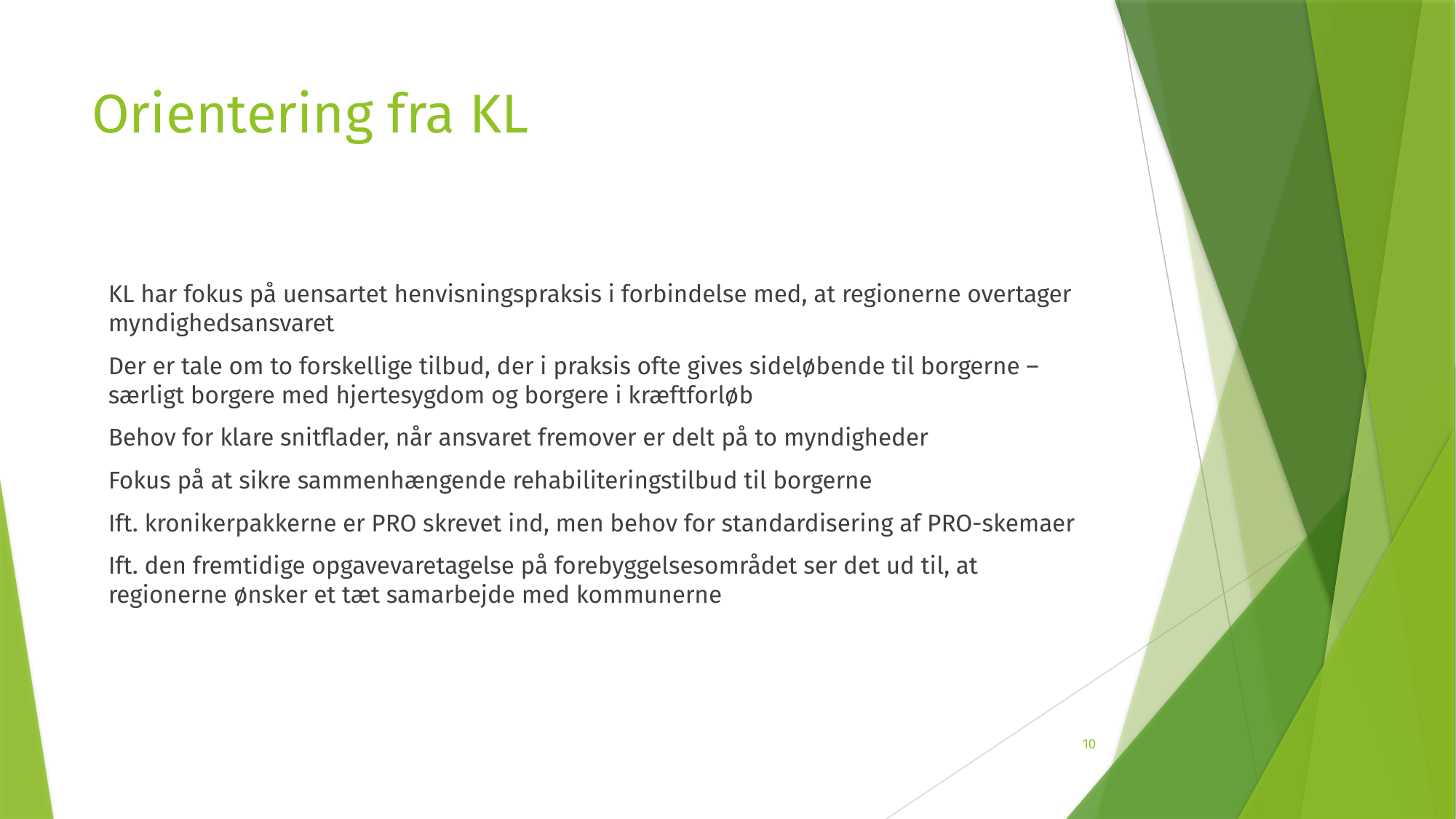

# Orientering fra KL
KL har fokus på uensartet henvisningspraksis i forbindelse med, at regionerne overtager myndighedsansvaret
Der er tale om to forskellige tilbud, der i praksis ofte gives sideløbende til borgerne – særligt borgere med hjertesygdom og borgere i kræftforløb
Behov for klare snitflader, når ansvaret fremover er delt på to myndigheder
Fokus på at sikre sammenhængende rehabiliteringstilbud til borgerne
Ift. kronikerpakkerne er PRO skrevet ind, men behov for standardisering af PRO-skemaer
Ift. den fremtidige opgavevaretagelse på forebyggelsesområdet ser det ud til, at regionerne ønsker et tæt samarbejde med kommunerne

10